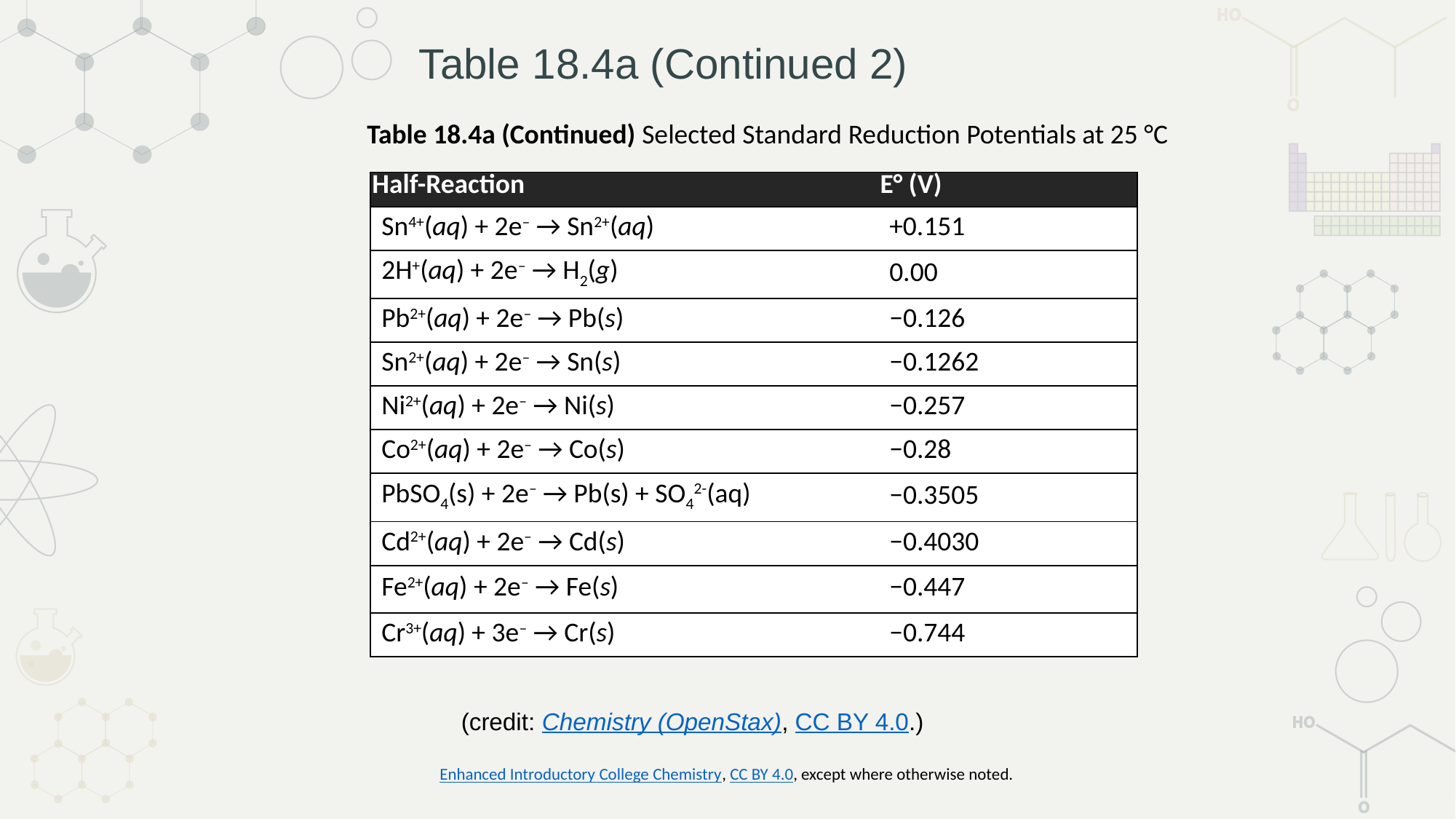

# Table 18.4a (Continued 2)
Table 18.4a (Continued) Selected Standard Reduction Potentials at 25 °C
| Half-Reaction | E° (V) |
| --- | --- |
| Sn4+(aq) + 2e– → Sn2+(aq) | +0.151 |
| 2H+(aq) + 2e– → H2(g) | 0.00 |
| Pb2+(aq) + 2e– → Pb(s) | −0.126 |
| Sn2+(aq) + 2e– → Sn(s) | −0.1262 |
| Ni2+(aq) + 2e– → Ni(s) | −0.257 |
| Co2+(aq) + 2e– → Co(s) | −0.28 |
| PbSO4(s) + 2e– → Pb(s) + SO42-(aq) | −0.3505 |
| Cd2+(aq) + 2e– → Cd(s) | −0.4030 |
| Fe2+(aq) + 2e– → Fe(s) | −0.447 |
| Cr3+(aq) + 3e– → Cr(s) | −0.744 |
(credit: Chemistry (OpenStax), CC BY 4.0.)